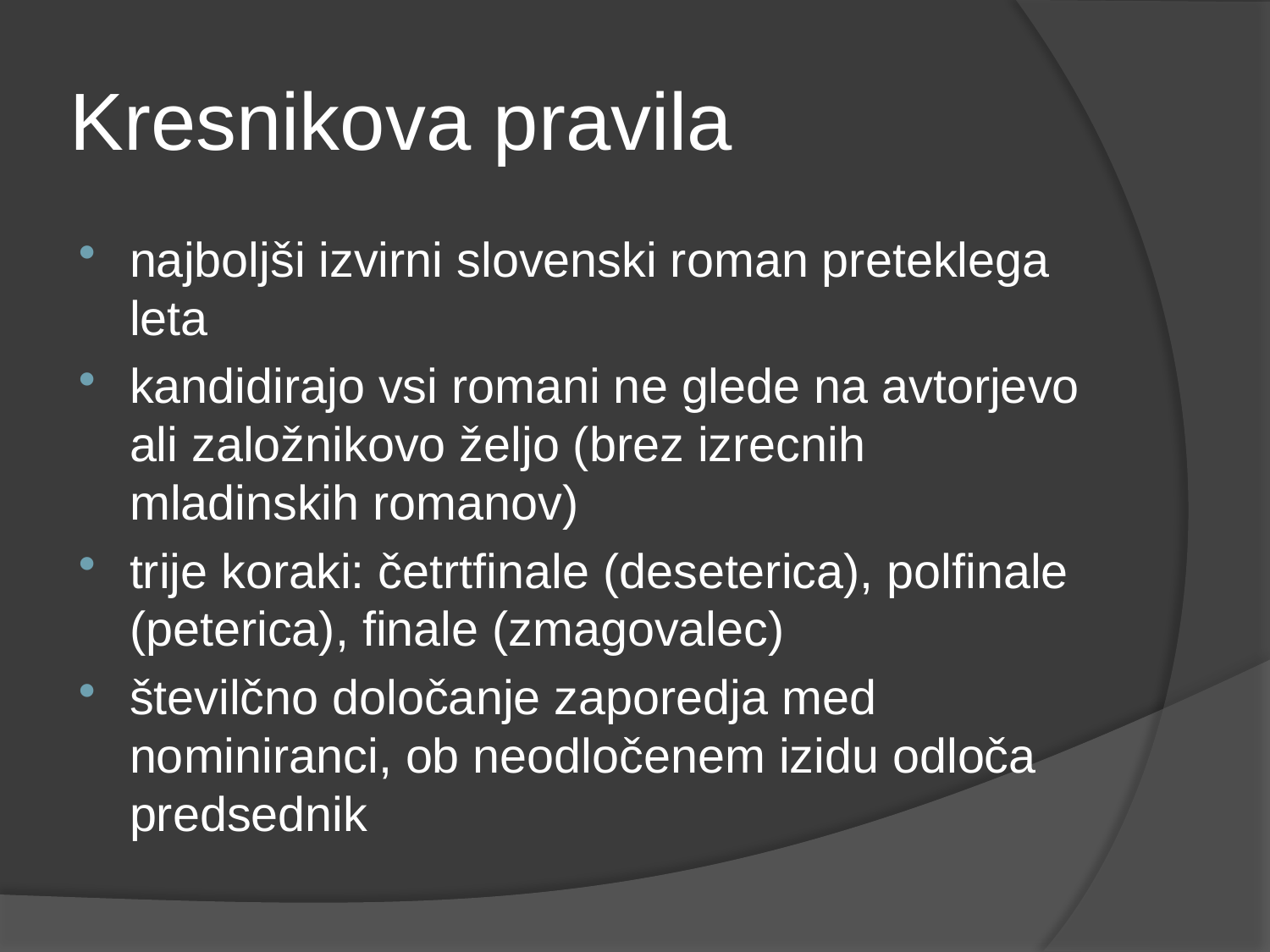

# Kresnikova pravila
najboljši izvirni slovenski roman preteklega leta
kandidirajo vsi romani ne glede na avtorjevo ali založnikovo željo (brez izrecnih mladinskih romanov)
trije koraki: četrtfinale (deseterica), polfinale (peterica), finale (zmagovalec)
številčno določanje zaporedja med nominiranci, ob neodločenem izidu odloča predsednik